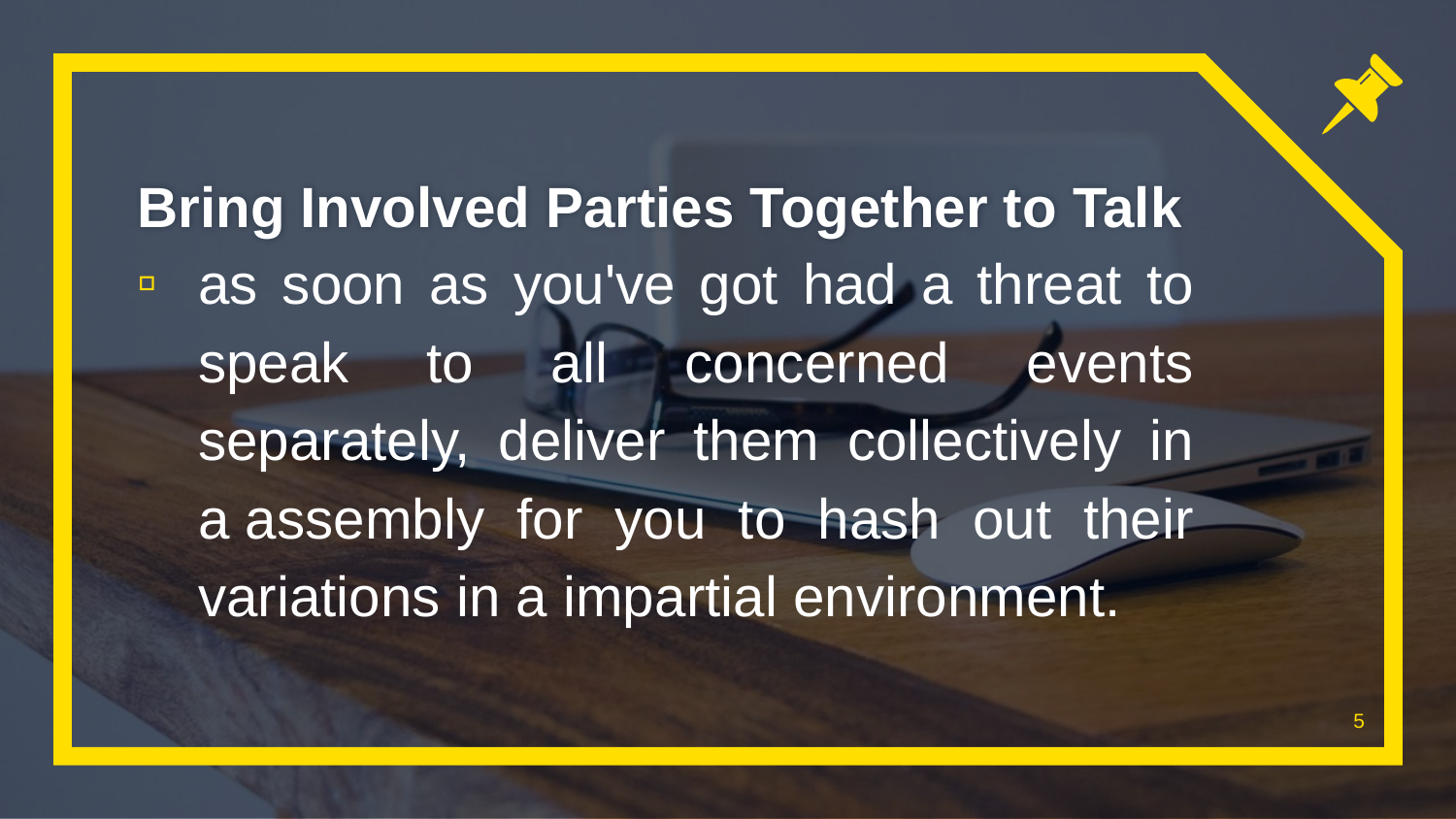

# Bring Involved Parties Together to Talk
as soon as you've got had a threat to speak to all concerned events separately, deliver them collectively in a assembly for you to hash out their variations in a impartial environment.

5